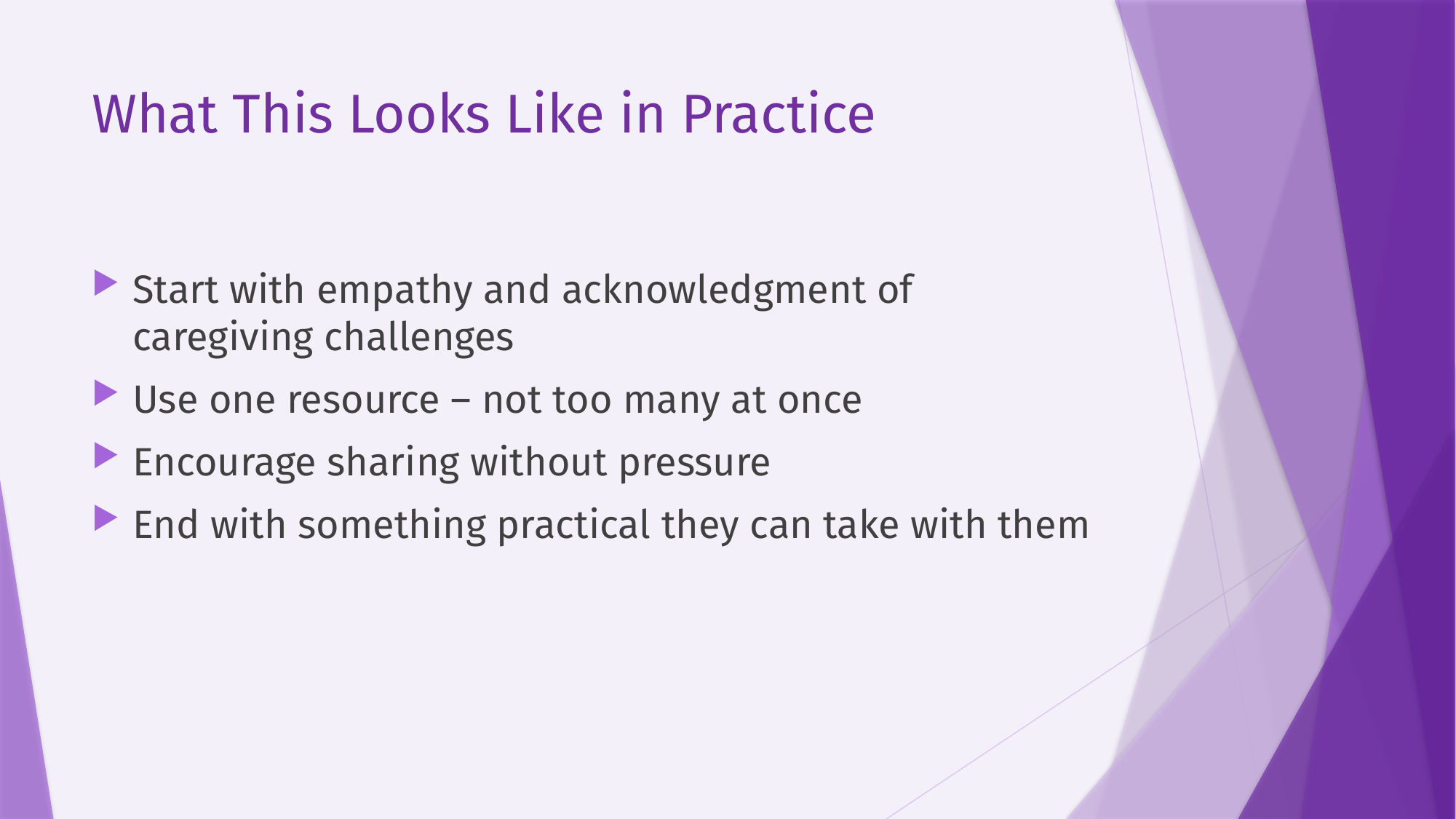

# What This Looks Like in Practice
Start with empathy and acknowledgment of caregiving challenges
Use one resource – not too many at once
Encourage sharing without pressure
End with something practical they can take with them